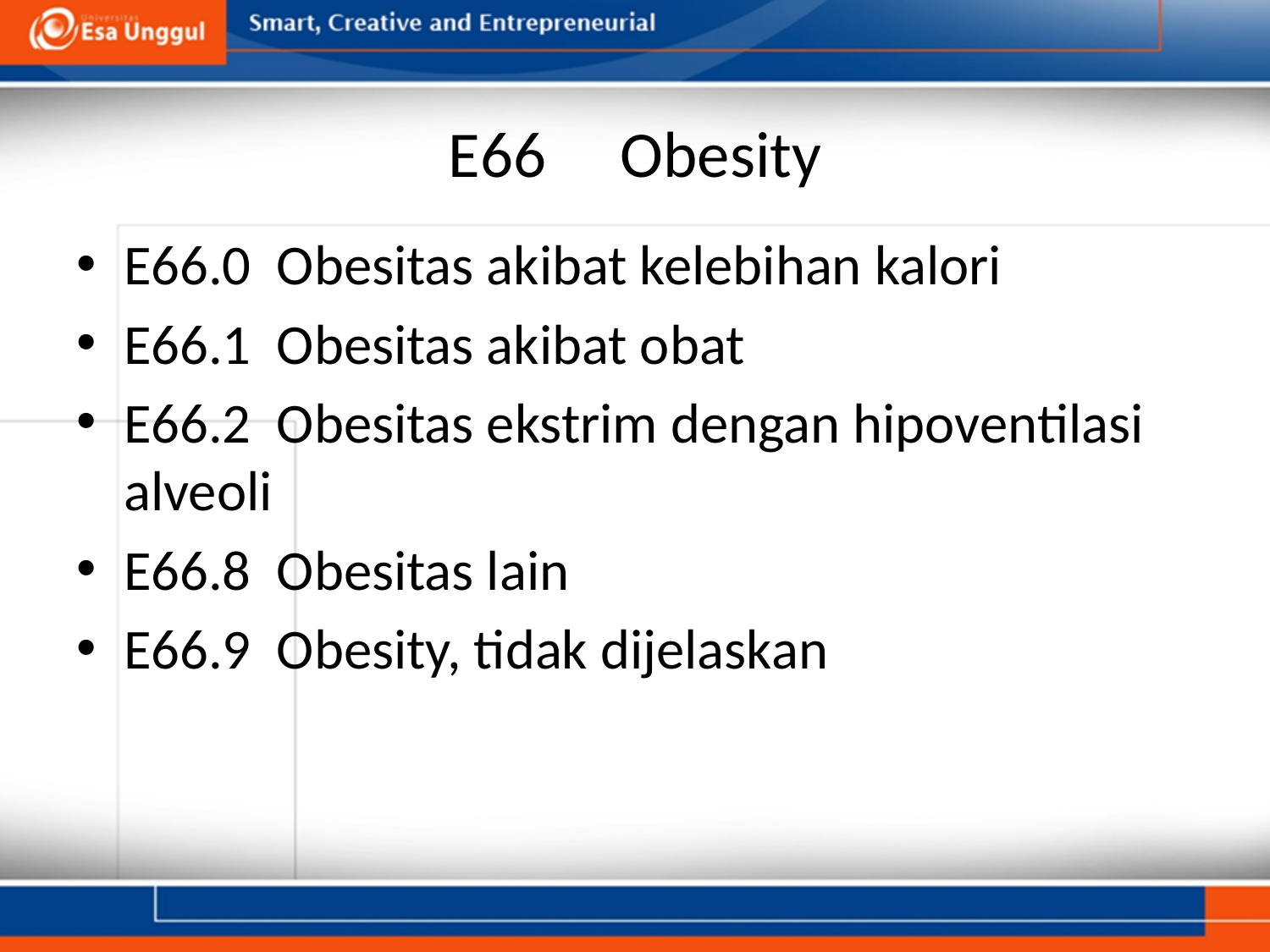

# E66     Obesity
E66.0  Obesitas akibat kelebihan kalori
E66.1  Obesitas akibat obat
E66.2  Obesitas ekstrim dengan hipoventilasi alveoli
E66.8  Obesitas lain
E66.9  Obesity, tidak dijelaskan